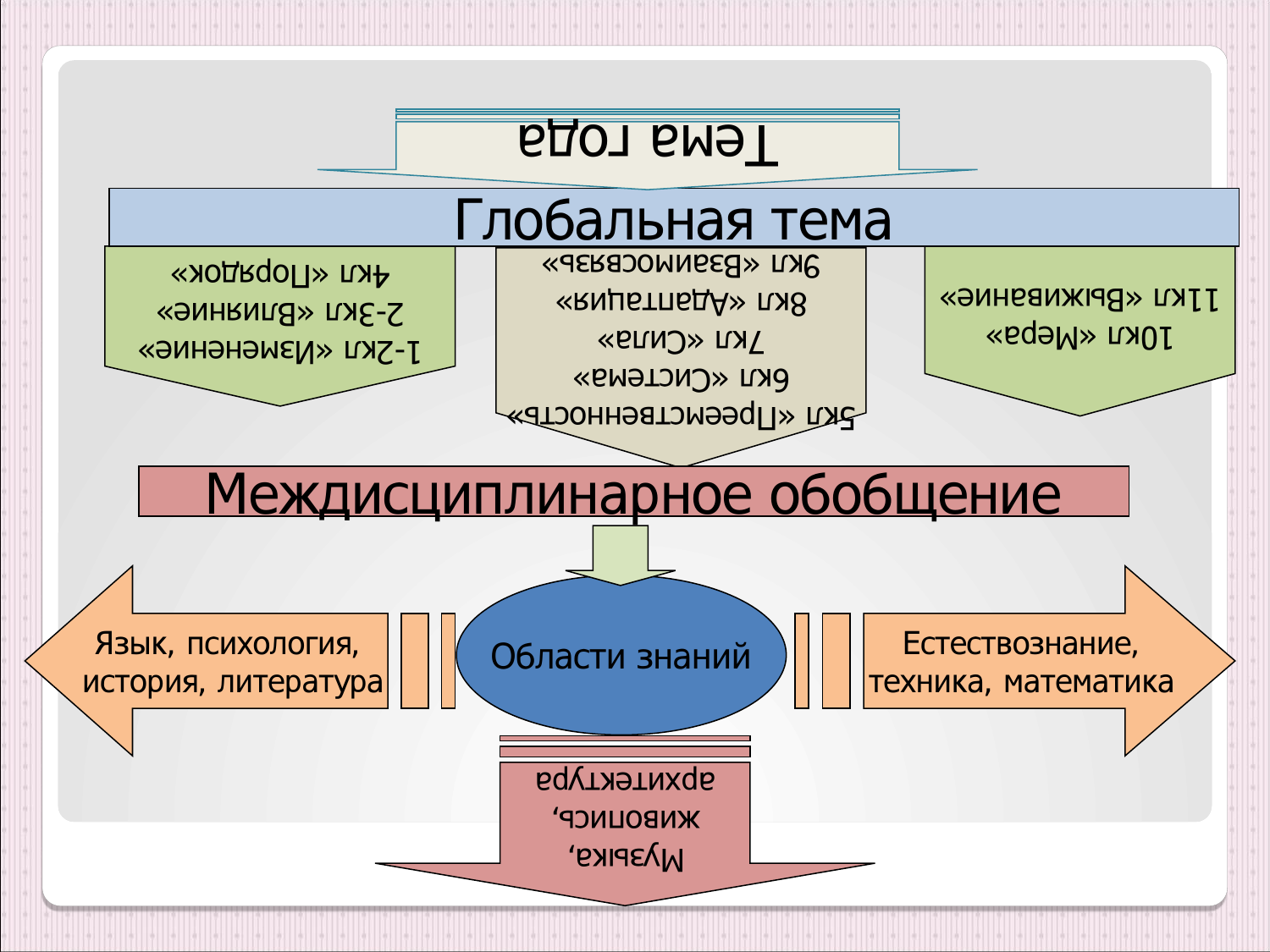

Тема года
1-2кл «Изменение»
2-3кл «Влияние»
4кл «Порядок»
5кл «Преемственность»
6кл «Система»
7кл «Сила»
8кл «Адаптация»
9кл «Взаимосвязь»
10кл «Мера»
11кл «Выживание»
Глобальная тема
Междисциплинарное обобщение

Язык, психология,
история, литература
Естествознание,
техника, математика
Музыка,
живопись,
архитектура
Области знаний